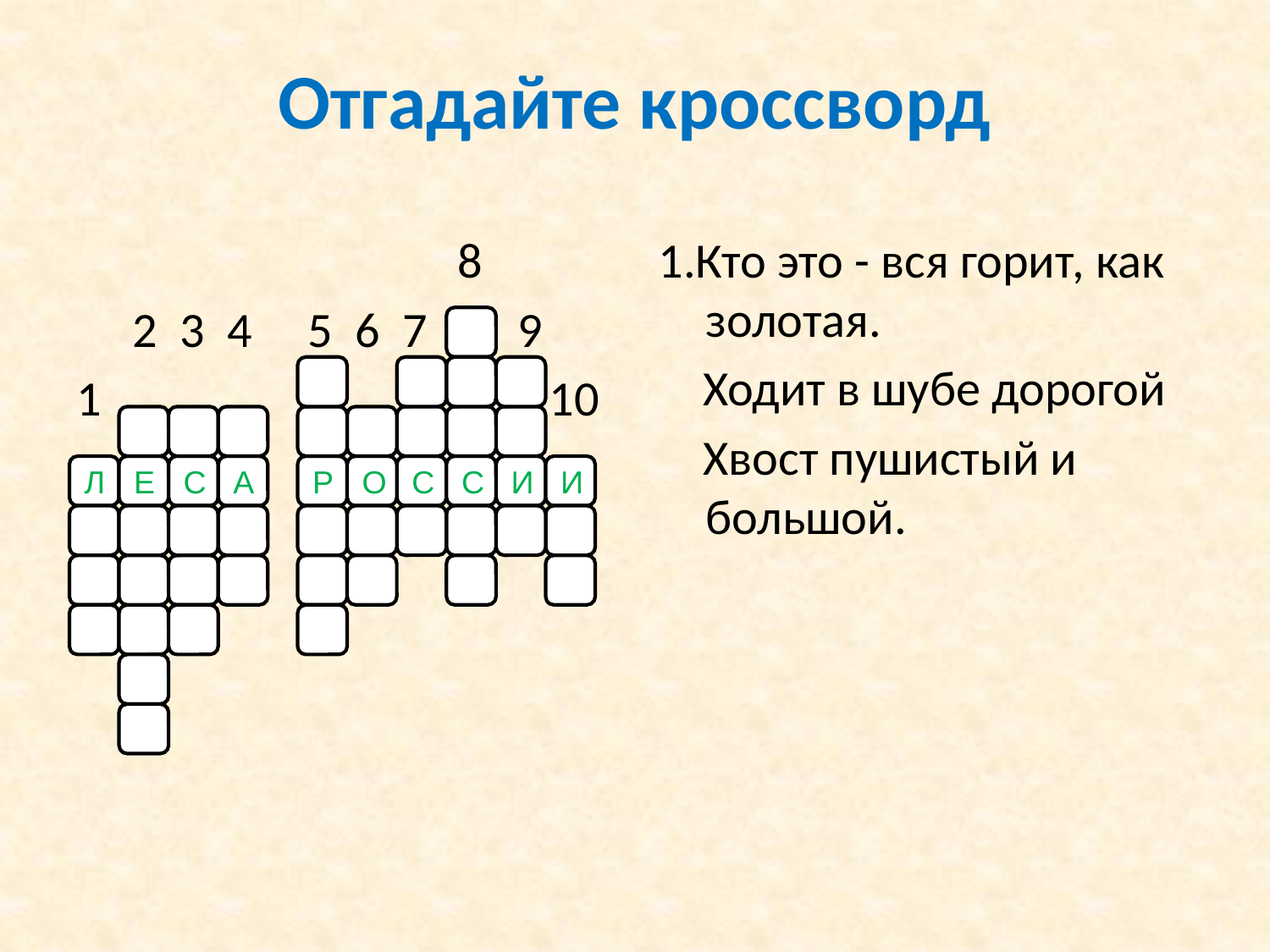

# Отгадайте кроссворд
                                  8
     2  3  4     5  6  7        9
1                                        10
1

1.Кто это - вся горит, как золотая.
    Ходит в шубе дорогой
    Хвост пушистый и большой.

Л
Е
С
А
Р
О
С
С
И
И